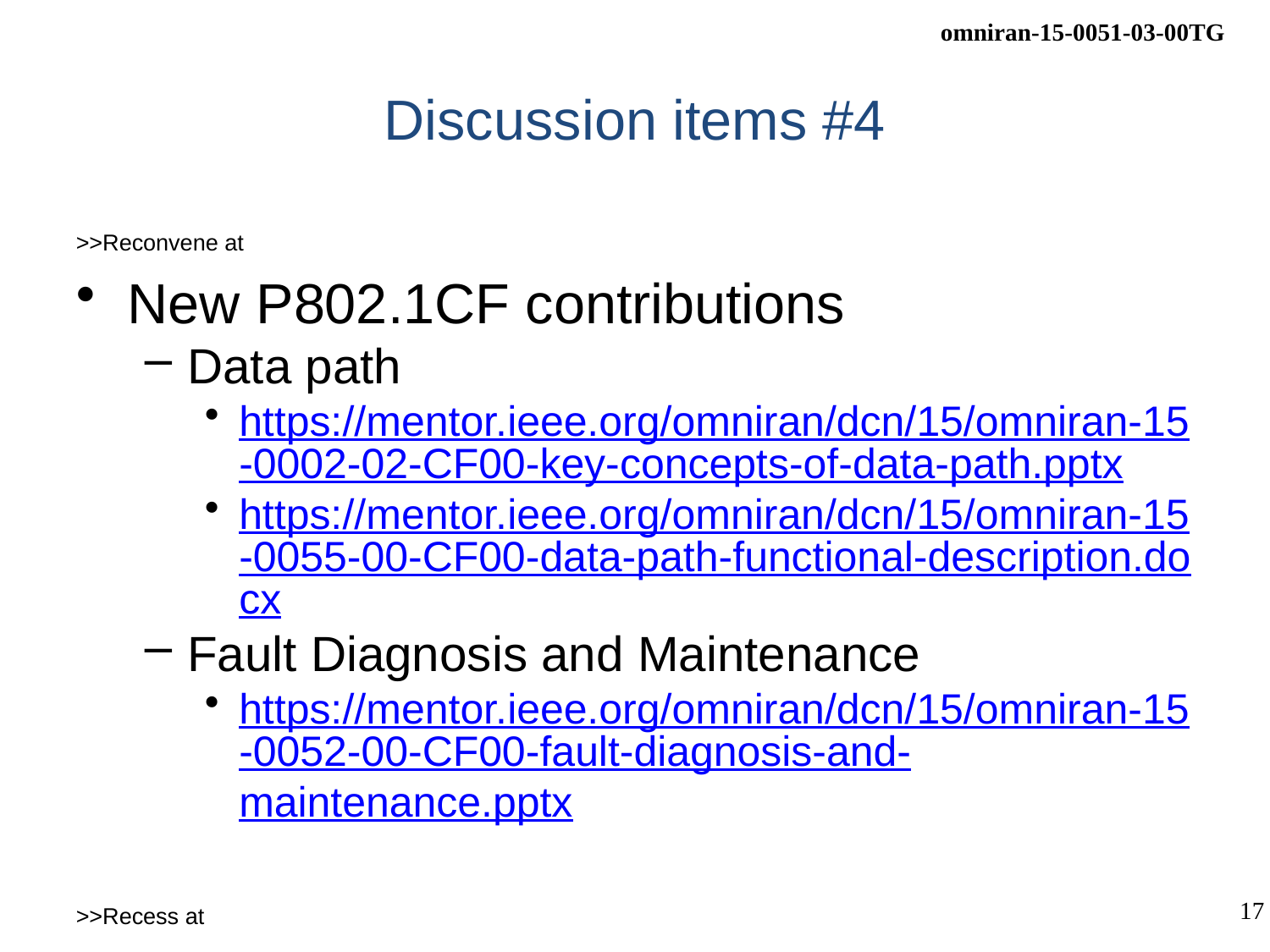

# Discussion items #4
>>Reconvene at
New P802.1CF contributions
Data path
https://mentor.ieee.org/omniran/dcn/15/omniran-15-0002-02-CF00-key-concepts-of-data-path.pptx
https://mentor.ieee.org/omniran/dcn/15/omniran-15-0055-00-CF00-data-path-functional-description.docx
Fault Diagnosis and Maintenance
https://mentor.ieee.org/omniran/dcn/15/omniran-15-0052-00-CF00-fault-diagnosis-and-maintenance.pptx

>>Recess at